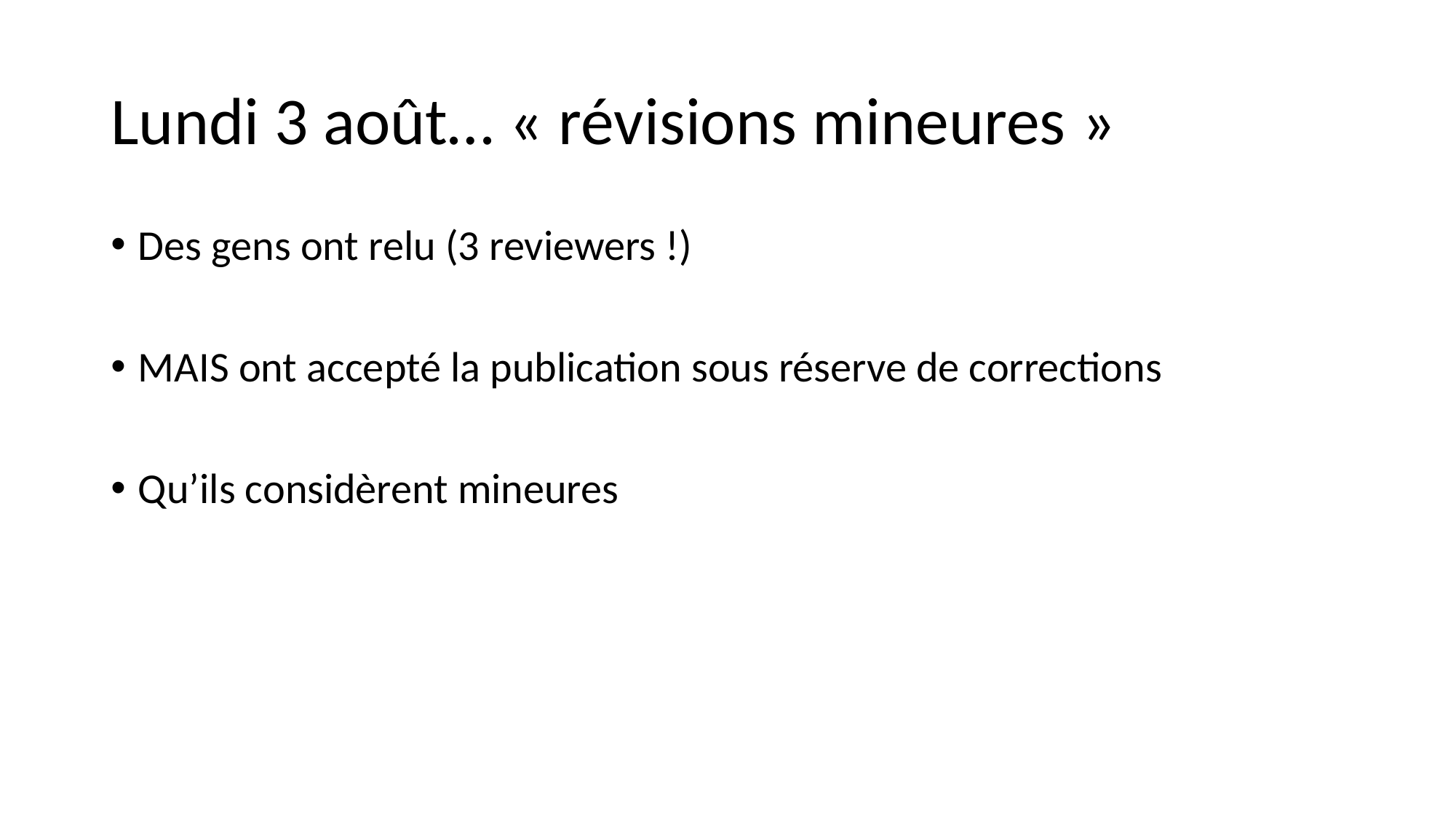

# Lundi 3 août… « révisions mineures »
Des gens ont relu (3 reviewers !)

MAIS ont accepté la publication sous réserve de corrections

Qu’ils considèrent mineures